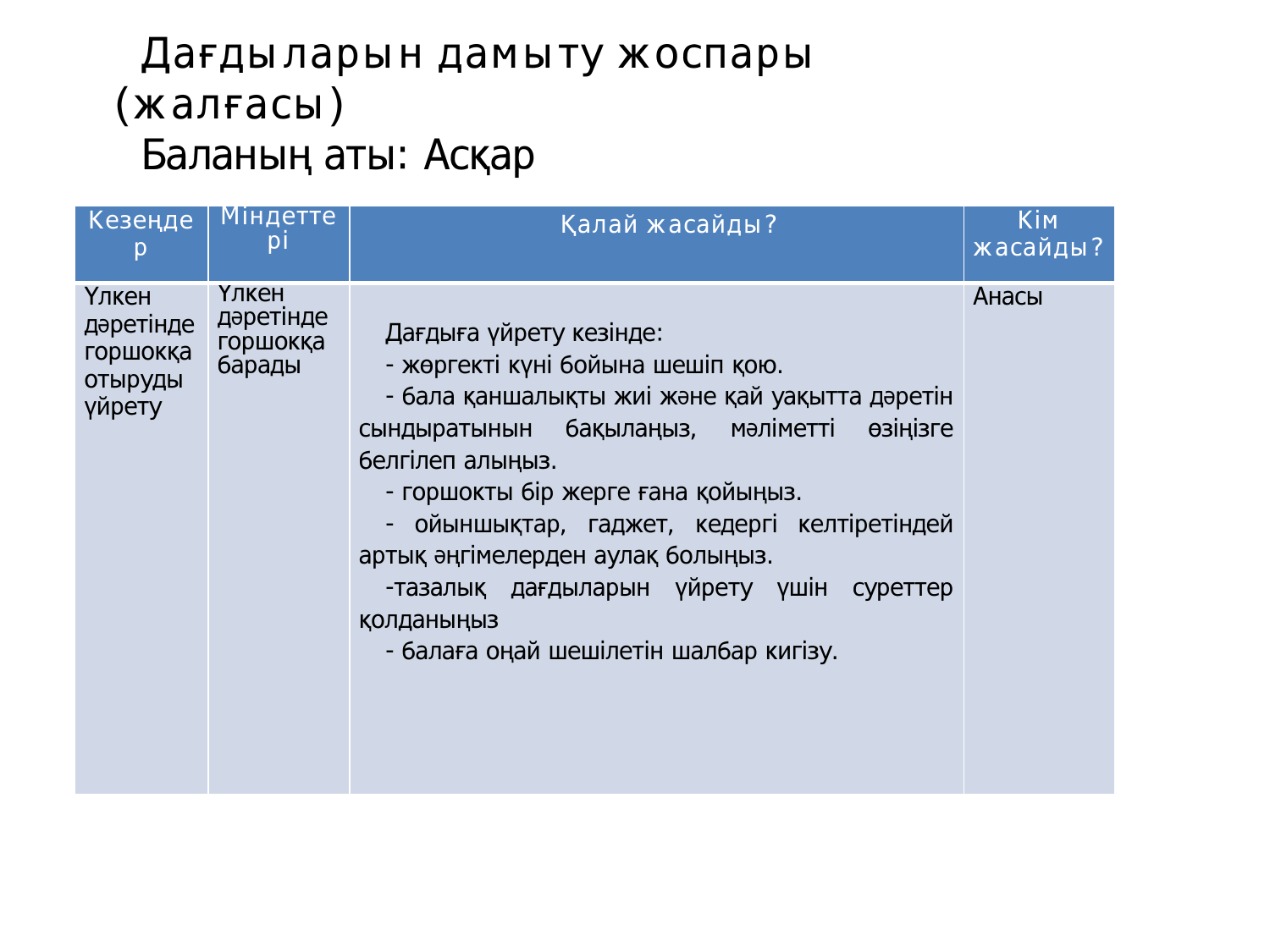

Дағдыларын дамыту жоспары (жалғасы)
Баланың аты: Асқар

| Кезеңдер | Міндеттері | Қалай жасайды? | Кім жасайды? |
| --- | --- | --- | --- |
| Үлкен дәретінде горшокқа отыруды үйрету | Үлкен дәретінде горшокқа барады | Дағдыға үйрету кезінде: - жөргекті күні бойына шешіп қою. - бала қаншалықты жиі және қай уақытта дәретін сындыратынын бақылаңыз, мәліметті өзіңізге белгілеп алыңыз. - горшокты бір жерге ғана қойыңыз. - ойыншықтар, гаджет, кедергі келтіретіндей артық әңгімелерден аулақ болыңыз. -тазалық дағдыларын үйрету үшін суреттер қолданыңыз - балаға оңай шешілетін шалбар кигізу. | Анасы |